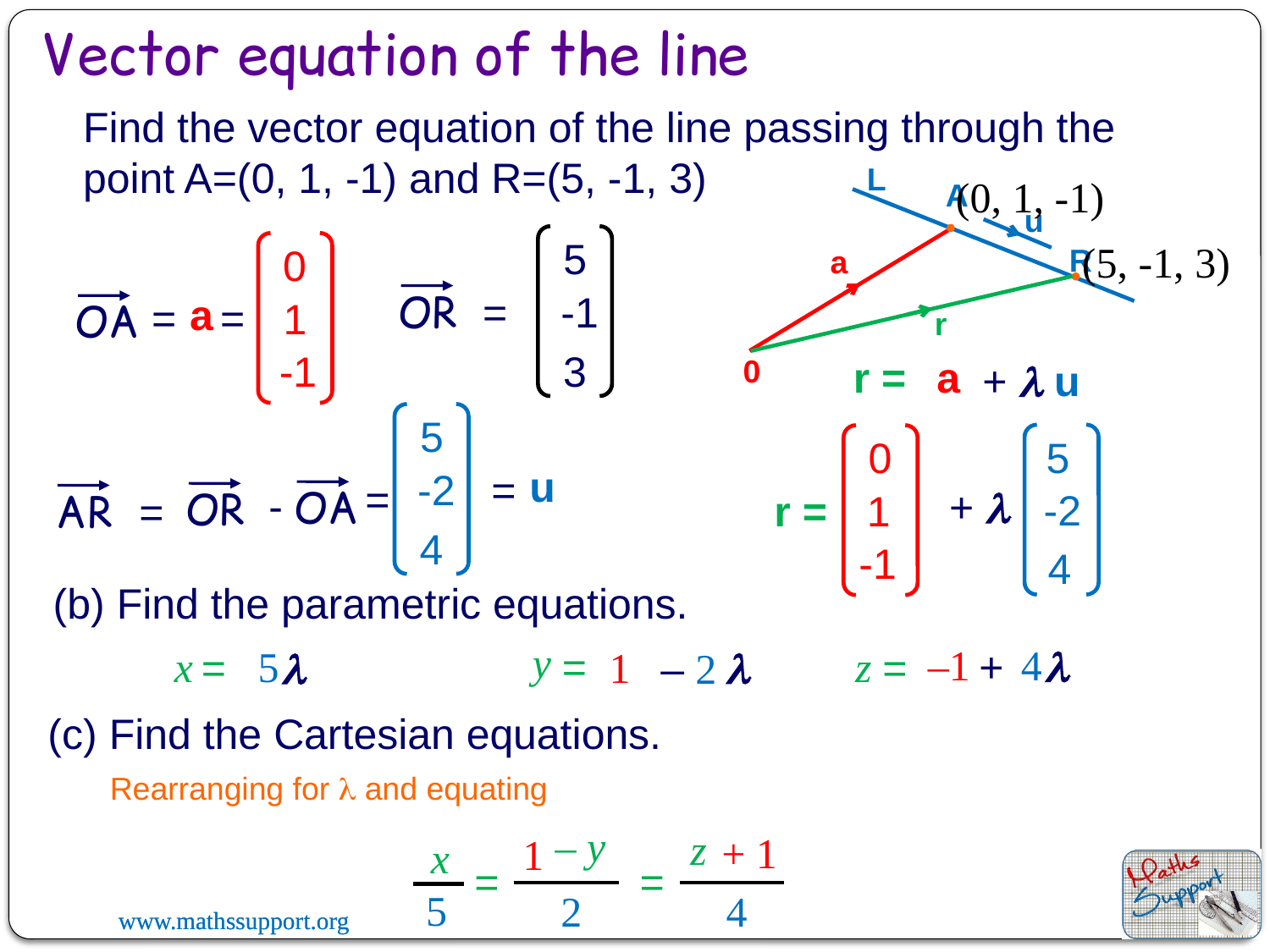

Vector equation of the line
Find the vector equation of the line passing through the point A=(0, 1, -1) and R=(5, -1, 3)
L
(0, 1, -1)
A

u

5
-1
3

a
(5, -1, 3)

0
1
-1
R

r
OR

=
a
=
=
OA

0
r =
a
+ λ u

5
-2
4

5
-2
4

0
1
-1
u
=
=
-
+ λ
OA

OR

r =
AR

=
(b) Find the parametric equations.
y
4
–1
λ
+
z
5
x
=
=
=
λ
1
λ
2
–
(c) Find the Cartesian equations.
Rearranging for λ and equating
– y
z
+ 1
1
x
=
=

5
2
4